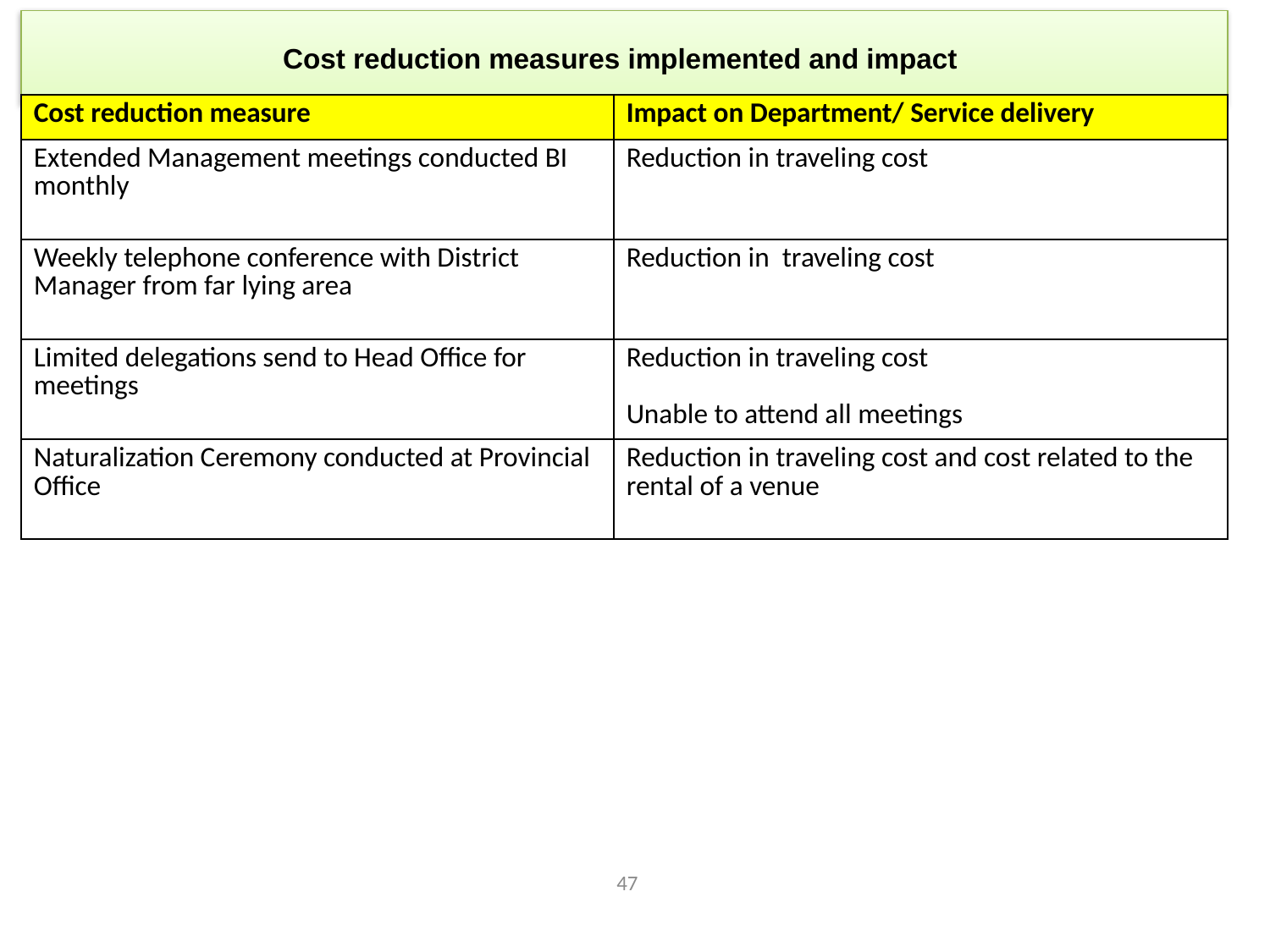

# Cost reduction measures implemented and impact
| Cost reduction measure | Impact on Department/ Service delivery |
| --- | --- |
| Extended Management meetings conducted BI monthly | Reduction in traveling cost |
| Weekly telephone conference with District Manager from far lying area | Reduction in traveling cost |
| Limited delegations send to Head Office for meetings | Reduction in traveling cost Unable to attend all meetings |
| Naturalization Ceremony conducted at Provincial Office | Reduction in traveling cost and cost related to the rental of a venue |
47